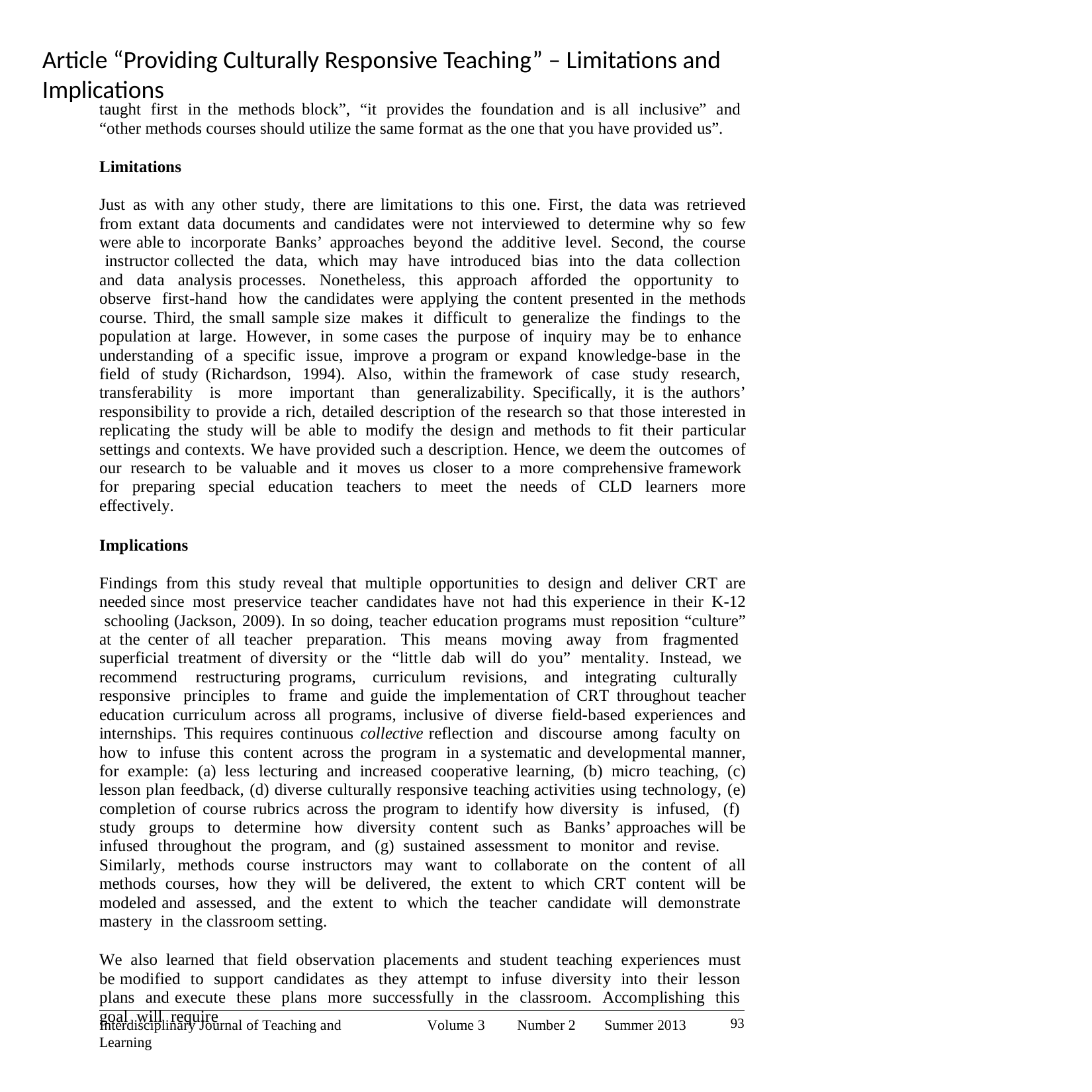

# Article “Providing Culturally Responsive Teaching” – Limitations and Implications
taught  first  in the  methods block”,  “it  provides the  foundation and  is all  inclusive”  and  “other methods courses should utilize the same format as the one that you have provided us”.

Limitations

Just as with any other study, there are limitations to this one. First, the data was retrieved from extant data documents and candidates were not interviewed to determine why so few were able to  incorporate  Banks’  approaches  beyond  the  additive  level.  Second,  the  course  instructor collected  the  data,  which  may  have  introduced  bias  into  the  data  collection  and  data  analysis processes.  Nonetheless,  this  approach  afforded  the  opportunity  to  observe  first-hand  how  the candidates were applying the content presented in the methods course. Third, the small sample size  makes  it  difficult  to  generalize  the  findings  to  the  population at  large.  However,  in  some cases  the  purpose  of  inquiry  may  be  to  enhance  understanding  of a  specific  issue,  improve  a program or  expand  knowledge-base  in  the  field  of study (Richardson,  1994).  Also,  within the framework  of  case  study  research,  transferability  is  more  important  than  generalizability. Specifically, it is the authors’ responsibility to provide a rich, detailed description of the research so that those interested in replicating the study will be able to modify the design and methods to fit their particular settings and contexts. We have provided such a description. Hence, we deem the  outcomes  of our  research  to  be  valuable  and  it  moves  us  closer  to  a  more  comprehensive framework  for  preparing  special  education  teachers  to  meet  the  needs  of  CLD  learners  more effectively.

Implications

Findings from this study reveal that multiple opportunities to design and deliver CRT are needed since  most  preservice  teacher  candidates have  not  had this experience  in their  K-12  schooling (Jackson, 2009). In so doing, teacher education programs must reposition “culture” at the center of all teacher  preparation.  This  means  moving  away  from  fragmented  superficial  treatment  of diversity  or  the  “little  dab  will  do  you”  mentality.  Instead,  we  recommend  restructuring programs,  curriculum  revisions,  and  integrating  culturally  responsive  principles  to  frame  and guide the implementation of CRT throughout teacher education curriculum across all programs, inclusive of diverse field-based experiences and internships. This requires continuous collective reflection  and  discourse  among  faculty on  how  to  infuse  this  content  across the  program  in  a systematic and developmental manner, for example: (a) less lecturing and increased cooperative learning, (b) micro teaching, (c) lesson plan feedback, (d) diverse culturally responsive teaching activities using technology, (e) completion of course rubrics across the program to identify how diversity  is  infused,  (f)  study  groups  to  determine  how  diversity  content  such  as  Banks’ approaches will be infused throughout the program, and (g) sustained assessment to monitor and revise.    Similarly,  methods  course  instructors  may  want  to  collaborate  on  the  content  of  all methods courses, how they will be delivered, the extent to which CRT content will be modeled and  assessed,  and  the  extent  to  which  the  teacher  candidate  will  demonstrate  mastery  in  the classroom setting.

We  also  learned  that  field  observation  placements  and  student  teaching  experiences  must  be modified  to  support  candidates  as  they  attempt  to  infuse  diversity  into  their  lesson  plans  and execute  these  plans  more  successfully  in  the  classroom.  Accomplishing  this  goal  will  require
93
Interdisciplinary Journal of Teaching and Learning
Volume 3
Number 2
Summer 2013